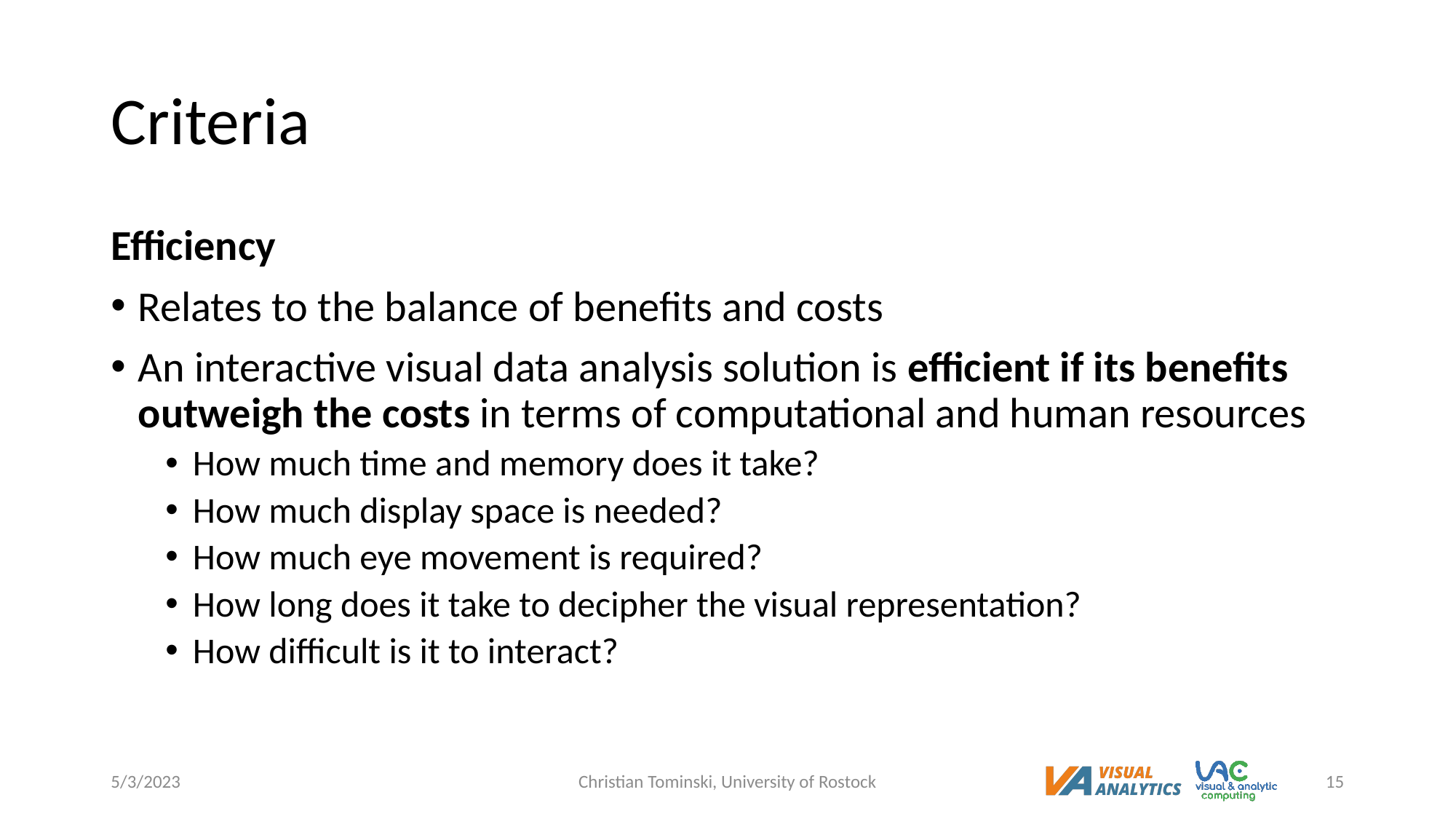

# Criteria
Efficiency
Relates to the balance of benefits and costs
An interactive visual data analysis solution is efficient if its benefits outweigh the costs in terms of computational and human resources
How much time and memory does it take?
How much display space is needed?
How much eye movement is required?
How long does it take to decipher the visual representation?
How difficult is it to interact?
5/3/2023
Christian Tominski, University of Rostock
15